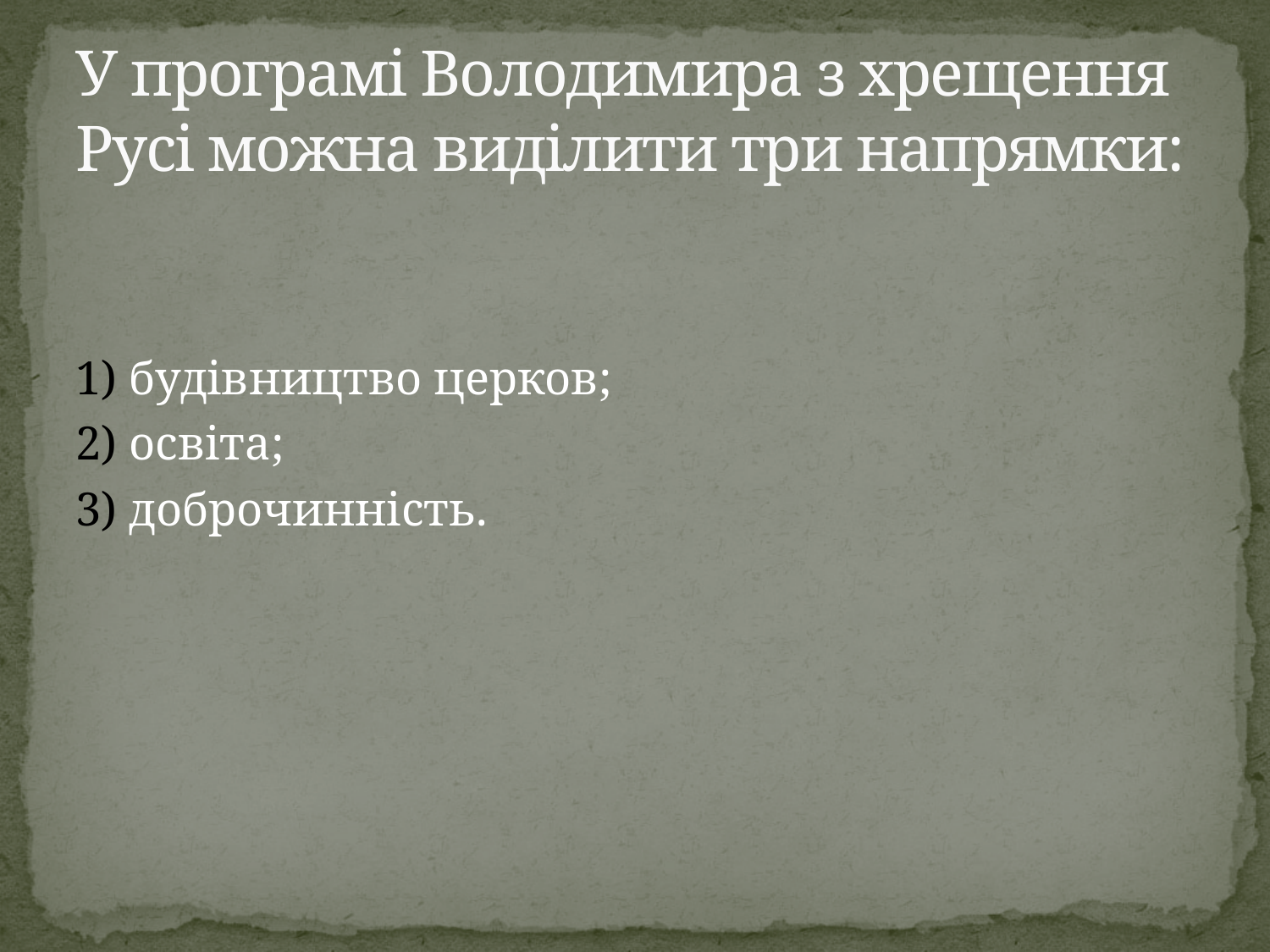

# У програмі Володимира з хрещення Русі можна виділити три напрямки:

1) будівництво церков;
2) освіта;
3) доброчинність.